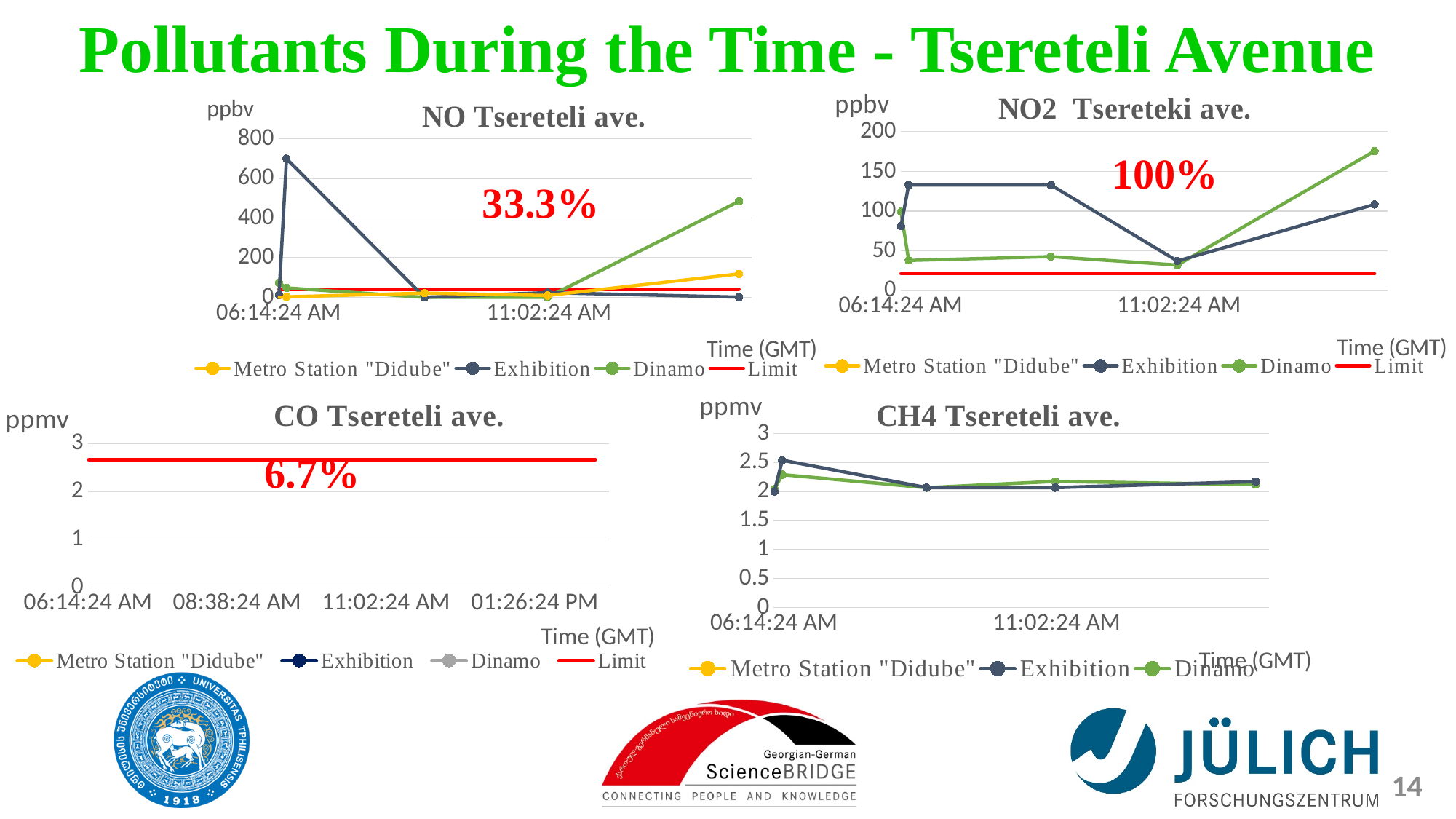

# Pollutants During the Time - Tsereteli Avenue

### Chart: NO2  Tsereteki ave.

| Category |  |  |  |  |
|---|---|---|---|---|

### Chart: NO Tsereteli ave.

| Category |  |  |  |  |
|---|---|---|---|---|
100%
33.3%

### Chart: CH4 Tsereteli ave.

| Category |  |  |  |
|---|---|---|---|

### Chart: CO Tsereteli ave.

| Category |  |  |  |  |
|---|---|---|---|---|
6.7%
14